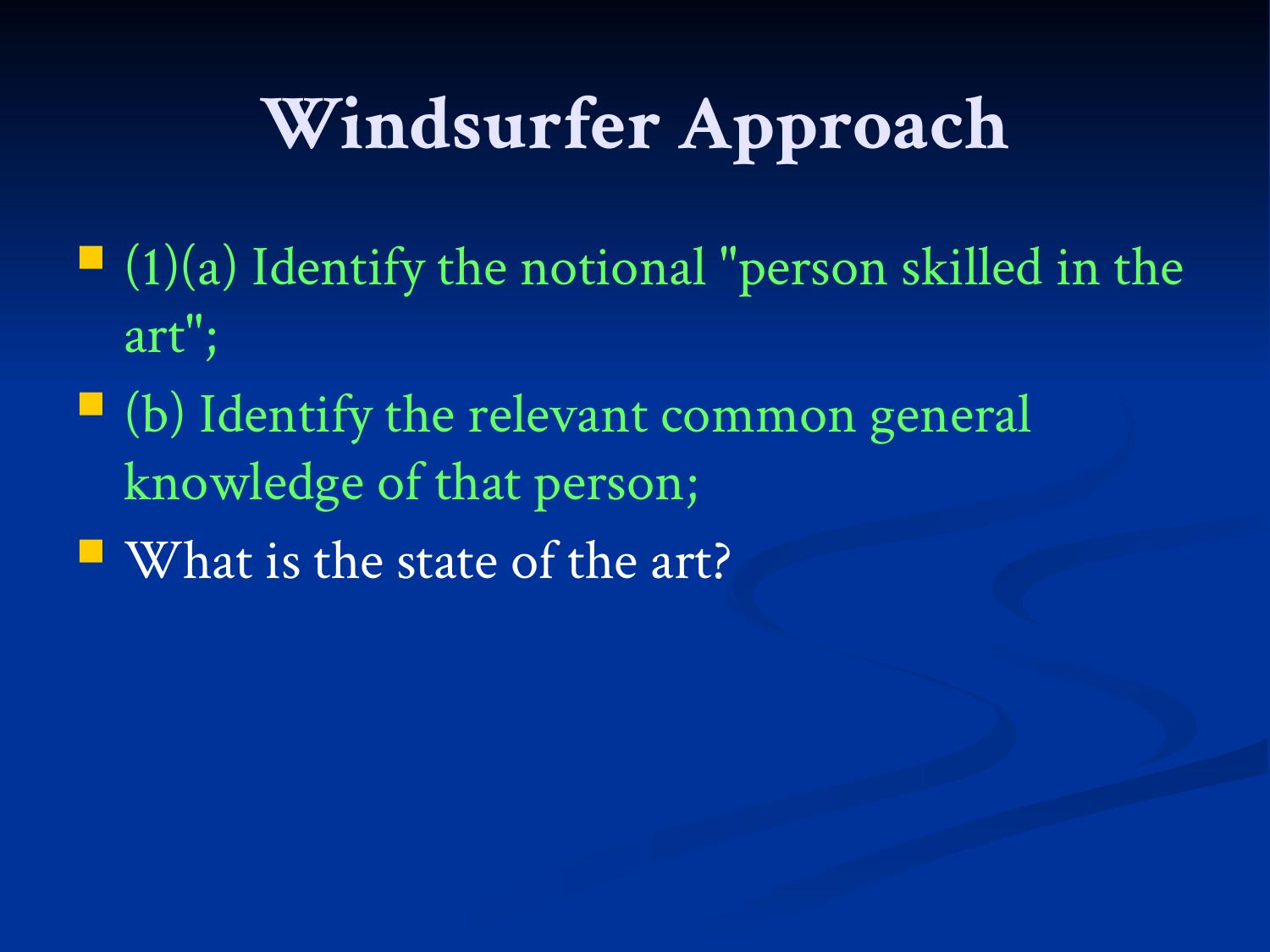

# Windsurfer Approach
(1)(a) Identify the notional "person skilled in the art";
(b) Identify the relevant common general knowledge of that person;
What is the state of the art?